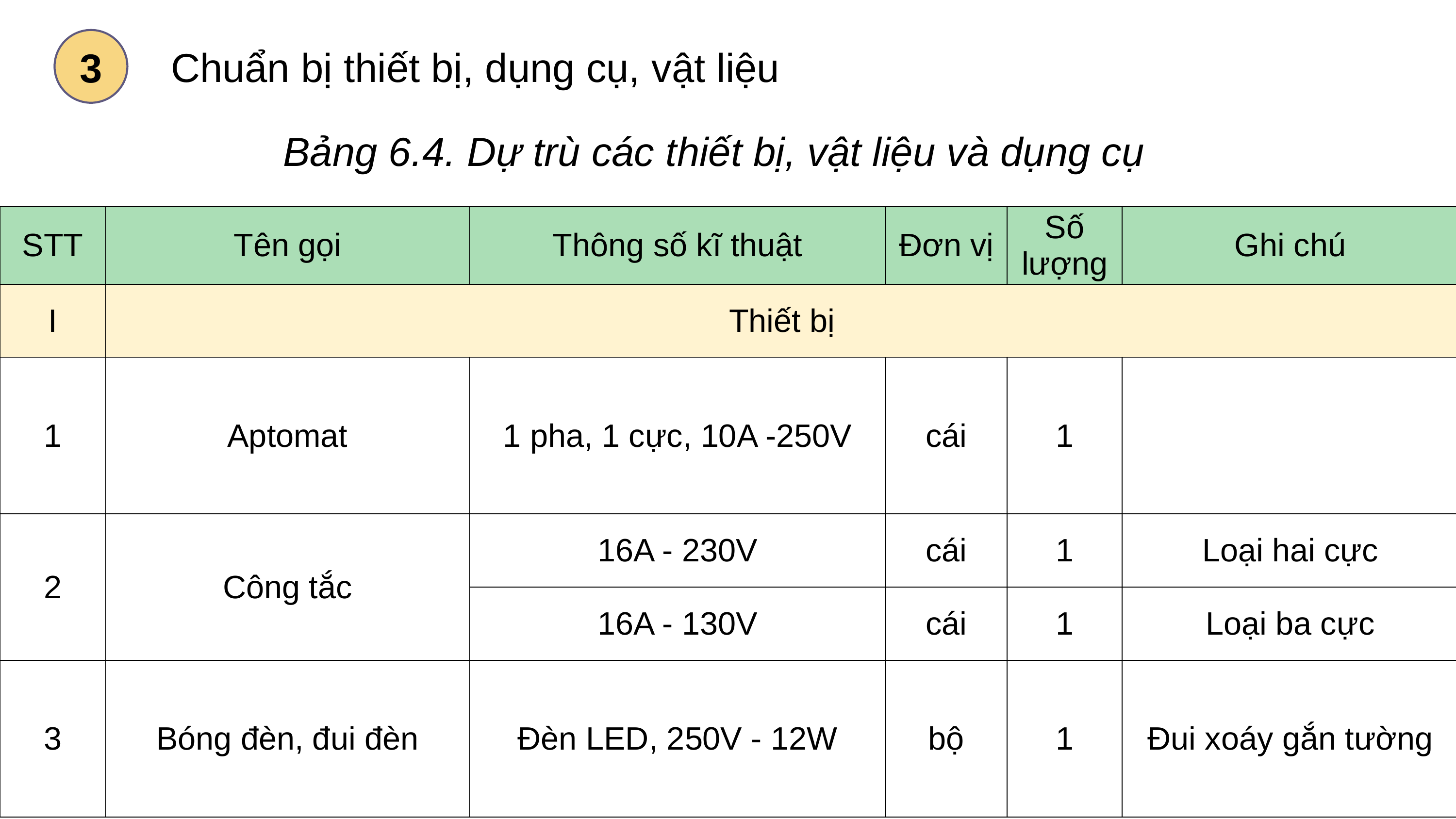

3
Chuẩn bị thiết bị, dụng cụ, vật liệu
Bảng 6.4. Dự trù các thiết bị, vật liệu và dụng cụ
| STT | Tên gọi | Thông số kĩ thuật | Đơn vị | Số lượng | Ghi chú |
| --- | --- | --- | --- | --- | --- |
| I | Thiết bị |  |  |  |  |
| 1 | Aptomat | 1 pha, 1 cực, 10A -250V | cái | 1 |  |
| 2 | Công tắc | 16A - 230V | cái | 1 | Loại hai cực |
|  |  | 16A - 130V | cái | 1 | Loại ba cực |
| 3 | Bóng đèn, đui đèn | Đèn LED, 250V - 12W | bộ | 1 | Đui xoáy gắn tường |